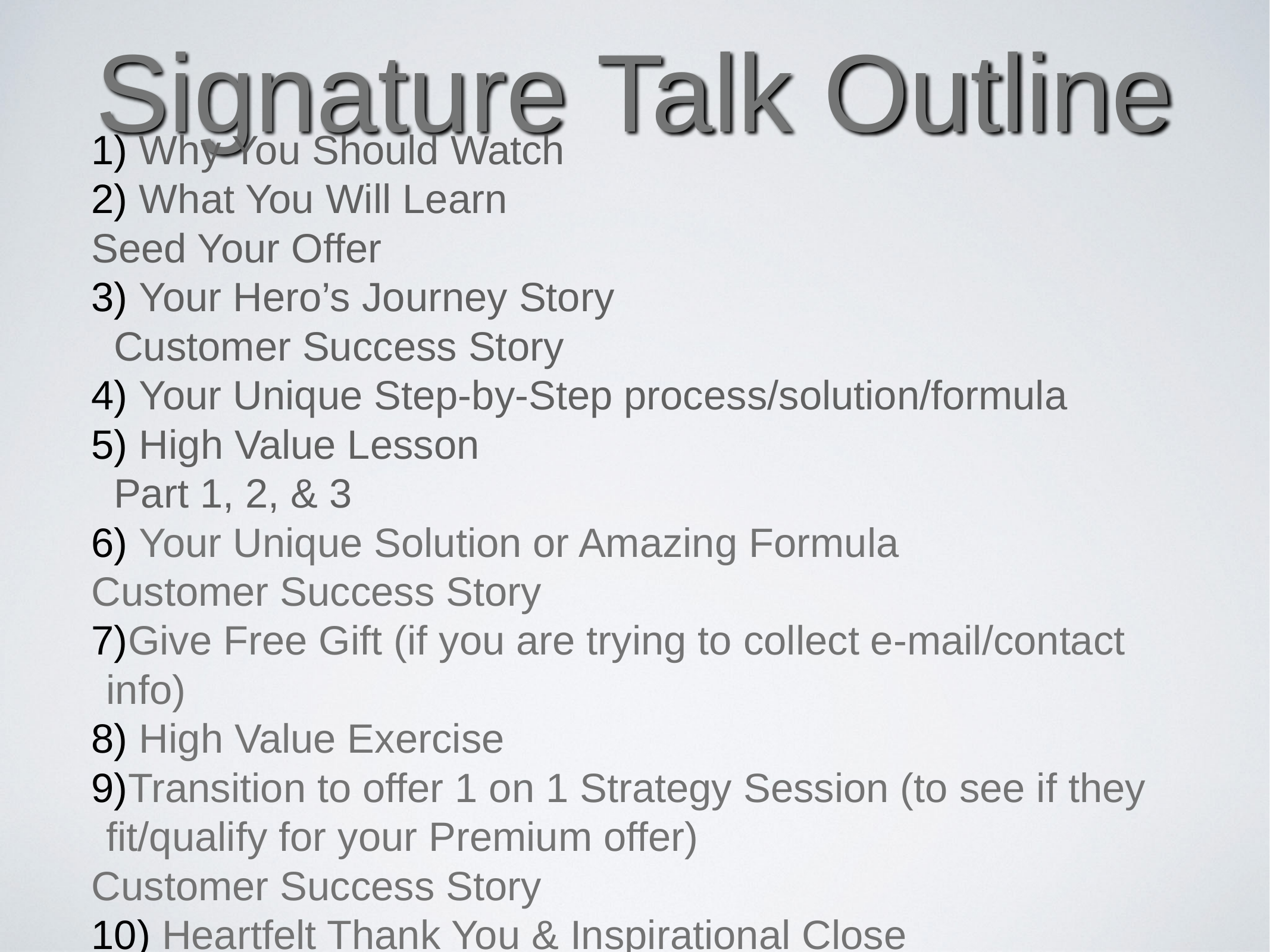

Signature Talk Outline
 Why You Should Watch
 What You Will Learn
Seed Your Offer
 Your Hero’s Journey Story
Customer Success Story
 Your Unique Step-by-Step process/solution/formula
 High Value Lesson
Part 1, 2, & 3
 Your Unique Solution or Amazing Formula
Customer Success Story
Give Free Gift (if you are trying to collect e-mail/contact info)
 High Value Exercise
Transition to offer 1 on 1 Strategy Session (to see if they fit/qualify for your Premium offer)
Customer Success Story
 Heartfelt Thank You & Inspirational Close